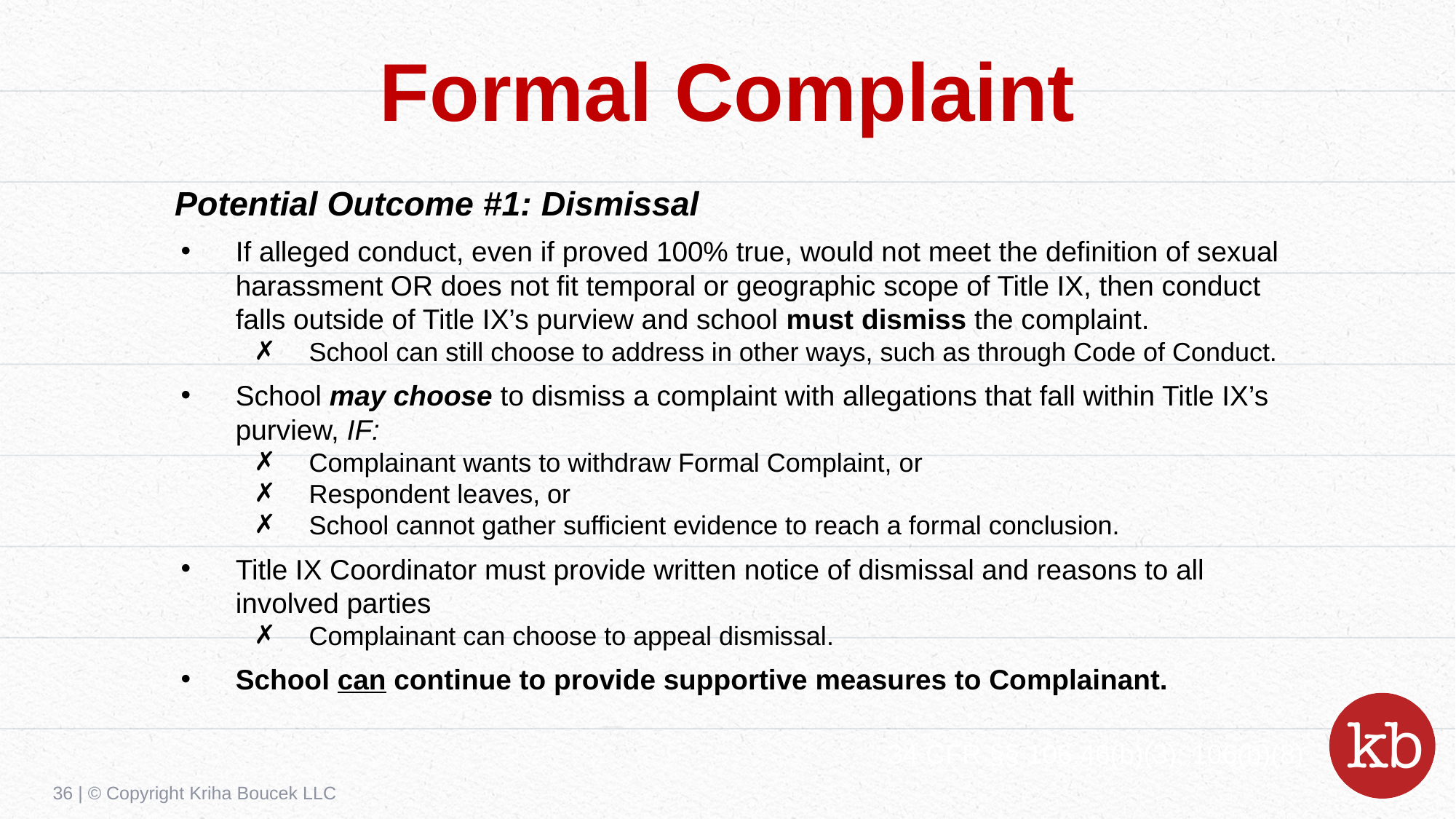

# Formal Complaint
Potential Outcome #1: Dismissal
If alleged conduct, even if proved 100% true, would not meet the definition of sexual harassment OR does not fit temporal or geographic scope of Title IX, then conduct falls outside of Title IX’s purview and school must dismiss the complaint.
School can still choose to address in other ways, such as through Code of Conduct.
School may choose to dismiss a complaint with allegations that fall within Title IX’s purview, IF:
Complainant wants to withdraw Formal Complaint, or
Respondent leaves, or
School cannot gather sufficient evidence to reach a formal conclusion.
Title IX Coordinator must provide written notice of dismissal and reasons to all involved parties
Complainant can choose to appeal dismissal.
School can continue to provide supportive measures to Complainant.

34 CFR §§ 106.46(b)(3); 106(b)(8)